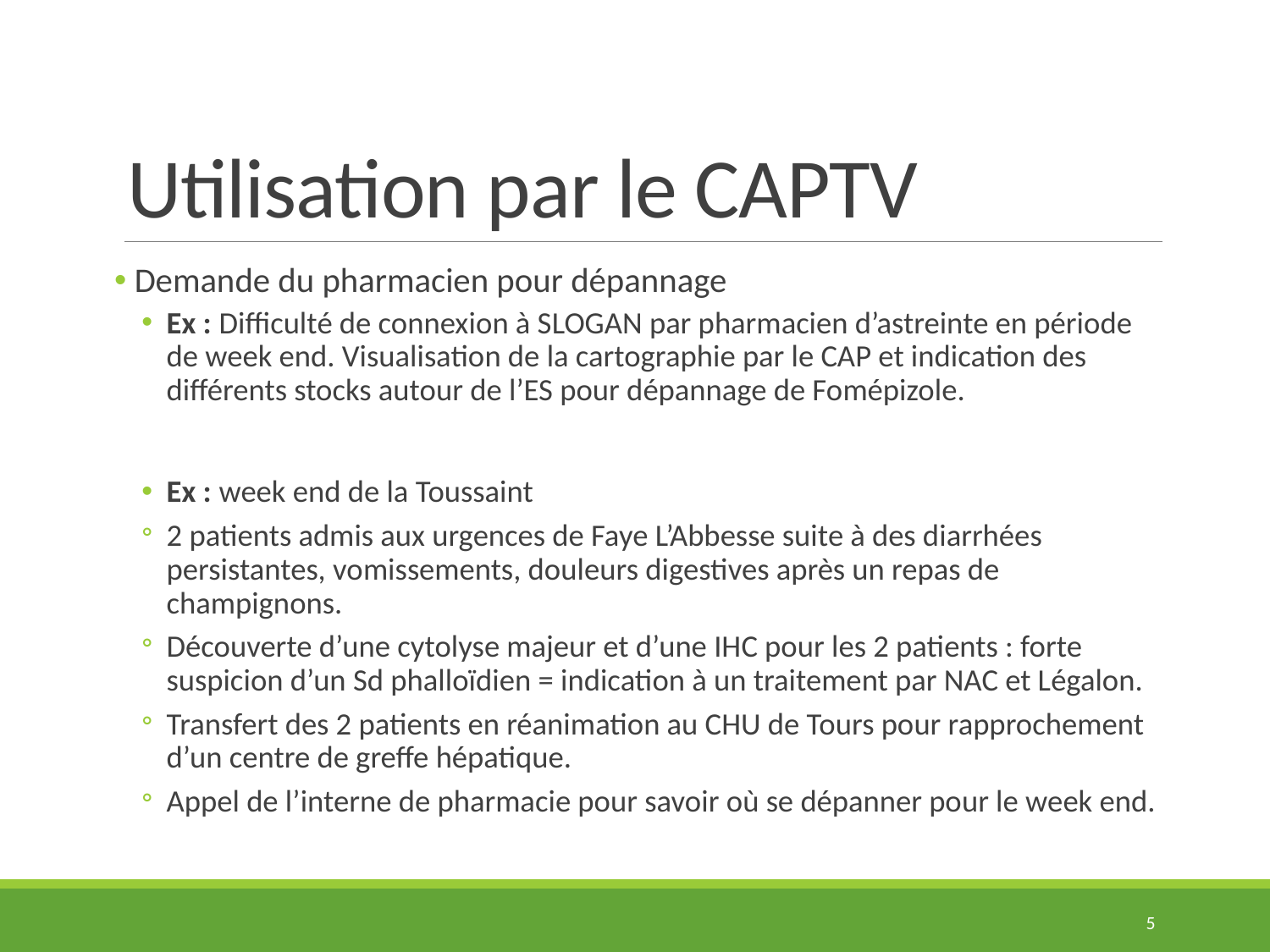

# Utilisation par le CAPTV
 Demande du pharmacien pour dépannage
Ex : Difficulté de connexion à SLOGAN par pharmacien d’astreinte en période de week end. Visualisation de la cartographie par le CAP et indication des différents stocks autour de l’ES pour dépannage de Fomépizole.

Ex : week end de la Toussaint
2 patients admis aux urgences de Faye L’Abbesse suite à des diarrhées persistantes, vomissements, douleurs digestives après un repas de champignons.
Découverte d’une cytolyse majeur et d’une IHC pour les 2 patients : forte suspicion d’un Sd phalloïdien = indication à un traitement par NAC et Légalon.
Transfert des 2 patients en réanimation au CHU de Tours pour rapprochement d’un centre de greffe hépatique.
Appel de l’interne de pharmacie pour savoir où se dépanner pour le week end.

5